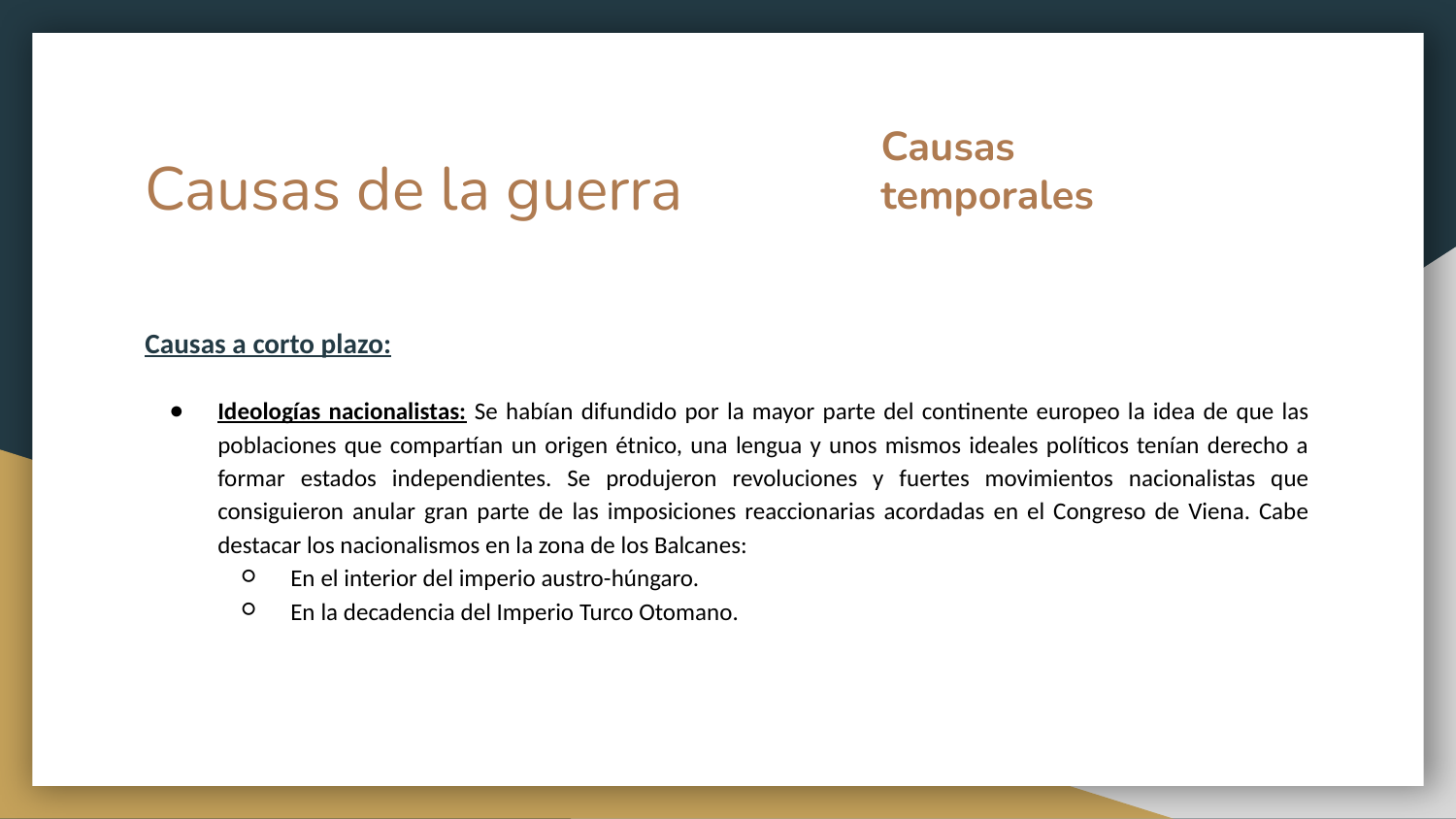

Causas temporales
# Causas de la guerra
Causas a corto plazo:
Ideologías nacionalistas: Se habían difundido por la mayor parte del continente europeo la idea de que las poblaciones que compartían un origen étnico, una lengua y unos mismos ideales políticos tenían derecho a formar estados independientes. Se produjeron revoluciones y fuertes movimientos nacionalistas que consiguieron anular gran parte de las imposiciones reaccionarias acordadas en el Congreso de Viena. Cabe destacar los nacionalismos en la zona de los Balcanes:
En el interior del imperio austro-húngaro.
En la decadencia del Imperio Turco Otomano.